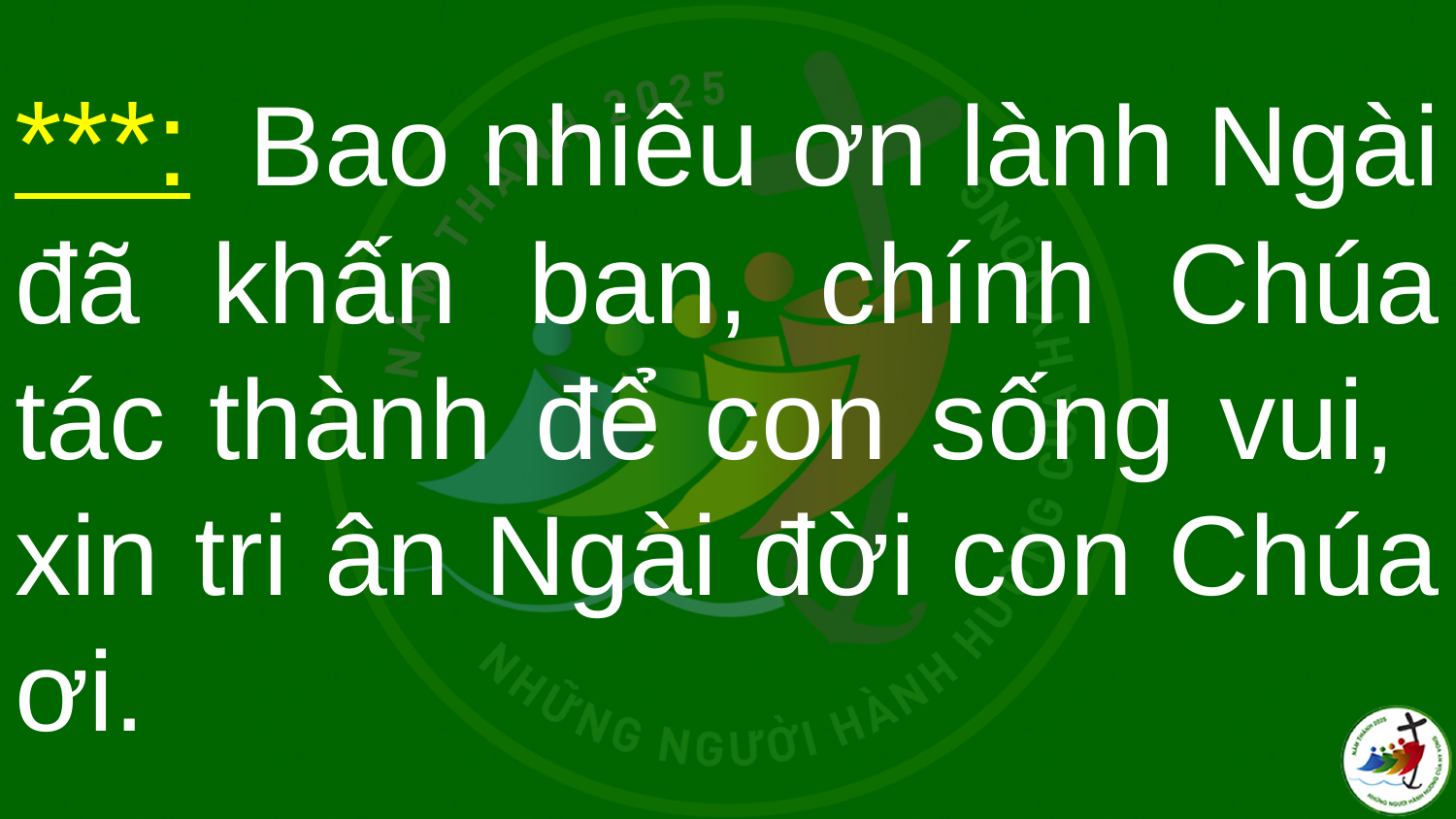

# ***:  Bao nhiêu ơn lành Ngài đã khấn ban, chính Chúa tác thành để con sống vui, xin tri ân Ngài đời con Chúa ơi.